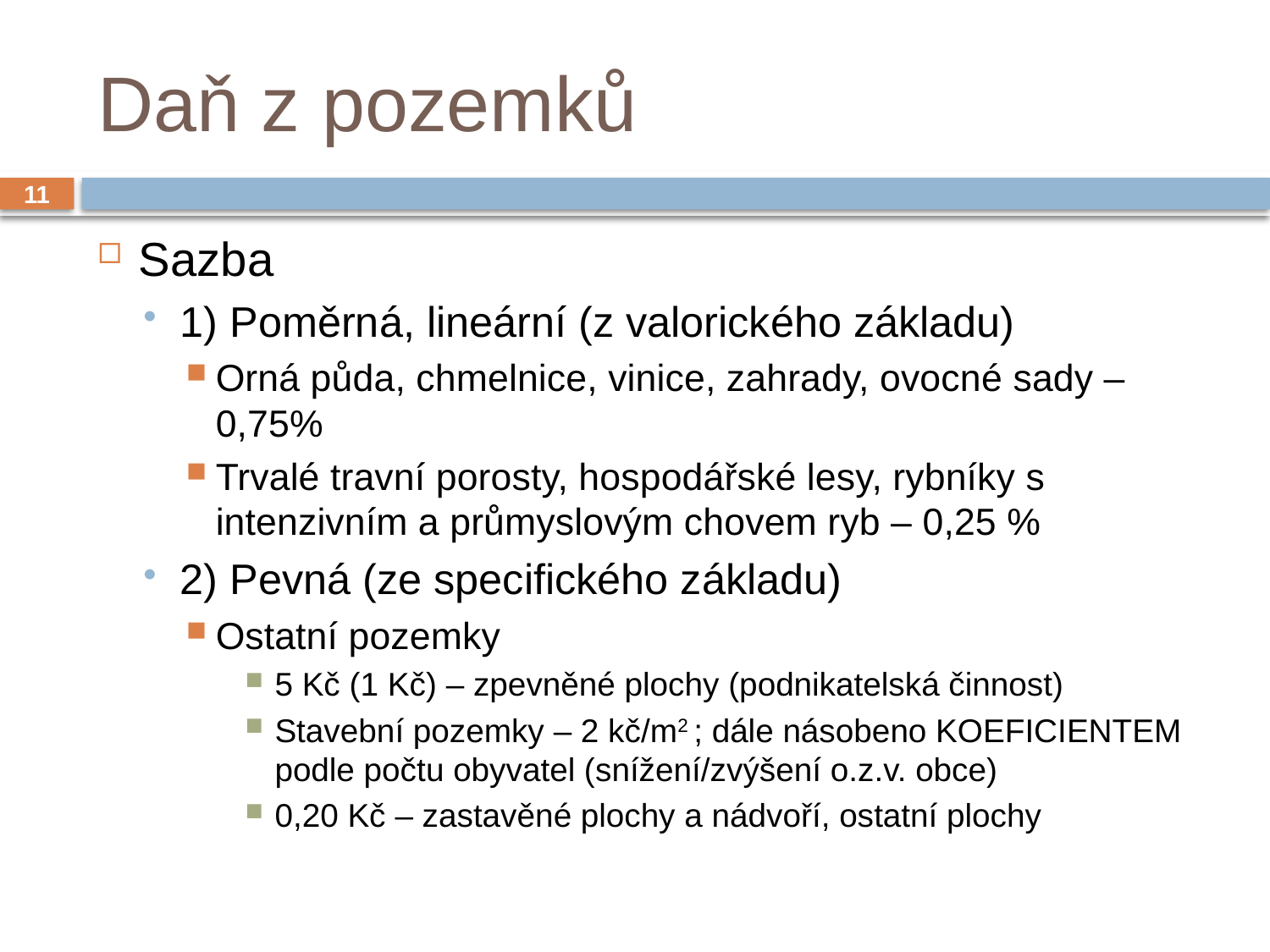

# Daň z pozemků
11
Sazba
1) Poměrná, lineární (z valorického základu)
Orná půda, chmelnice, vinice, zahrady, ovocné sady – 0,75%
Trvalé travní porosty, hospodářské lesy, rybníky s intenzivním a průmyslovým chovem ryb – 0,25 %
2) Pevná (ze specifického základu)
Ostatní pozemky
5 Kč (1 Kč) – zpevněné plochy (podnikatelská činnost)
Stavební pozemky – 2 kč/m2 ; dále násobeno KOEFICIENTEM podle počtu obyvatel (snížení/zvýšení o.z.v. obce)
0,20 Kč – zastavěné plochy a nádvoří, ostatní plochy